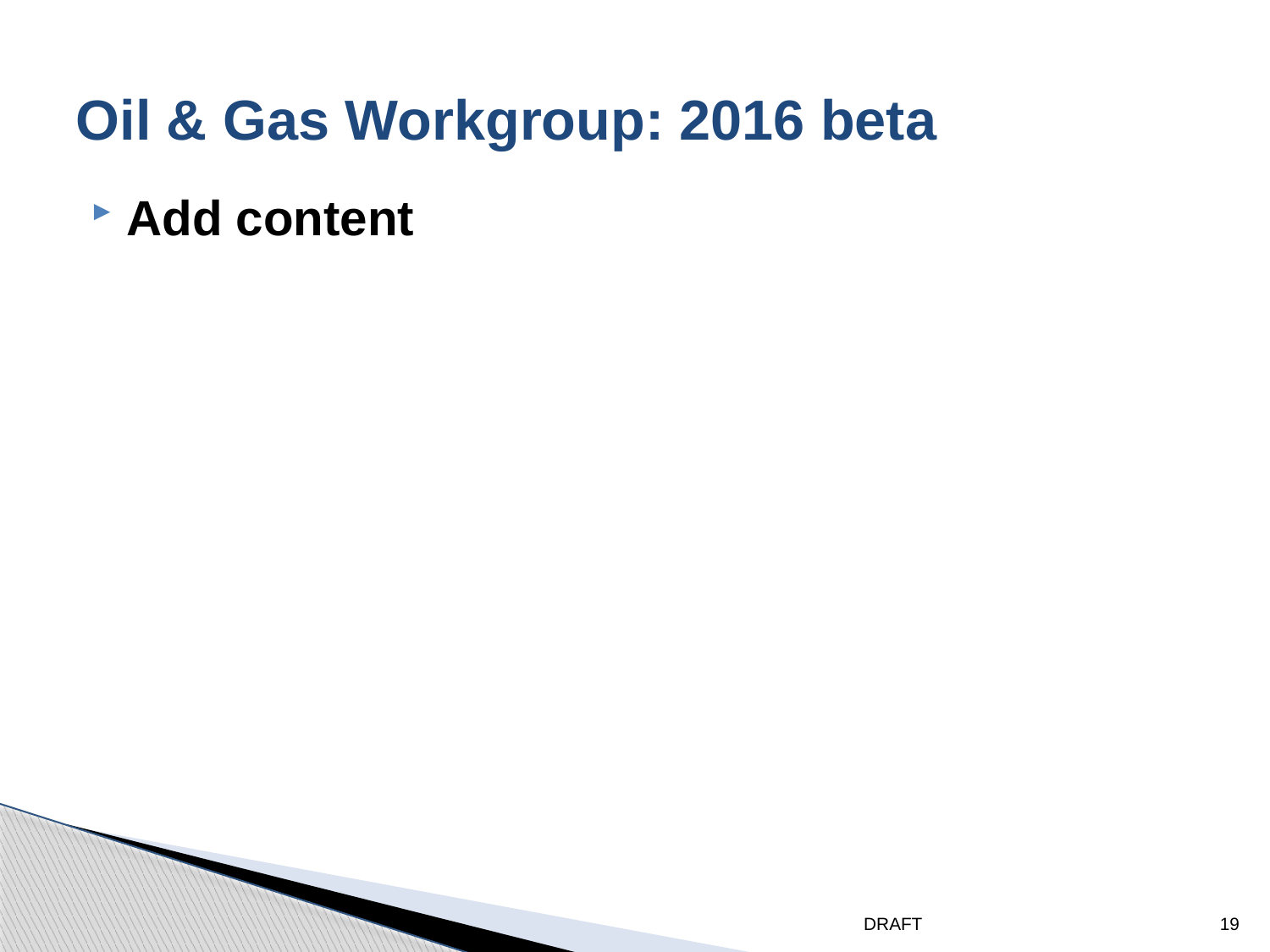

# Oil & Gas Workgroup: 2016 beta
Add content

DRAFT
19